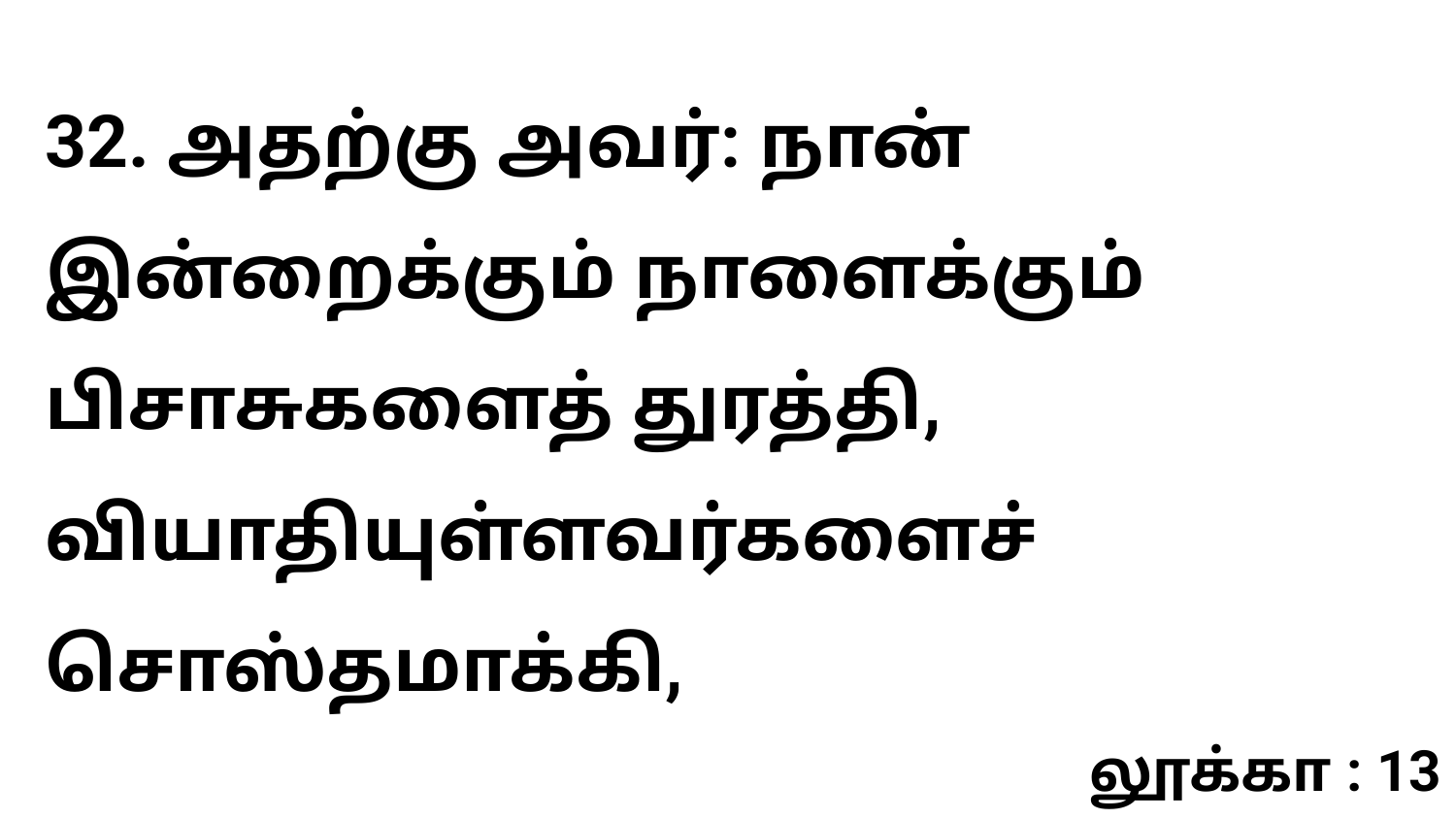

32. அதற்கு அவர்: நான் இன்றைக்கும் நாளைக்கும் பிசாசுகளைத் துரத்தி, வியாதியுள்ளவர்களைச் சொஸ்தமாக்கி,
லூக்கா : 13